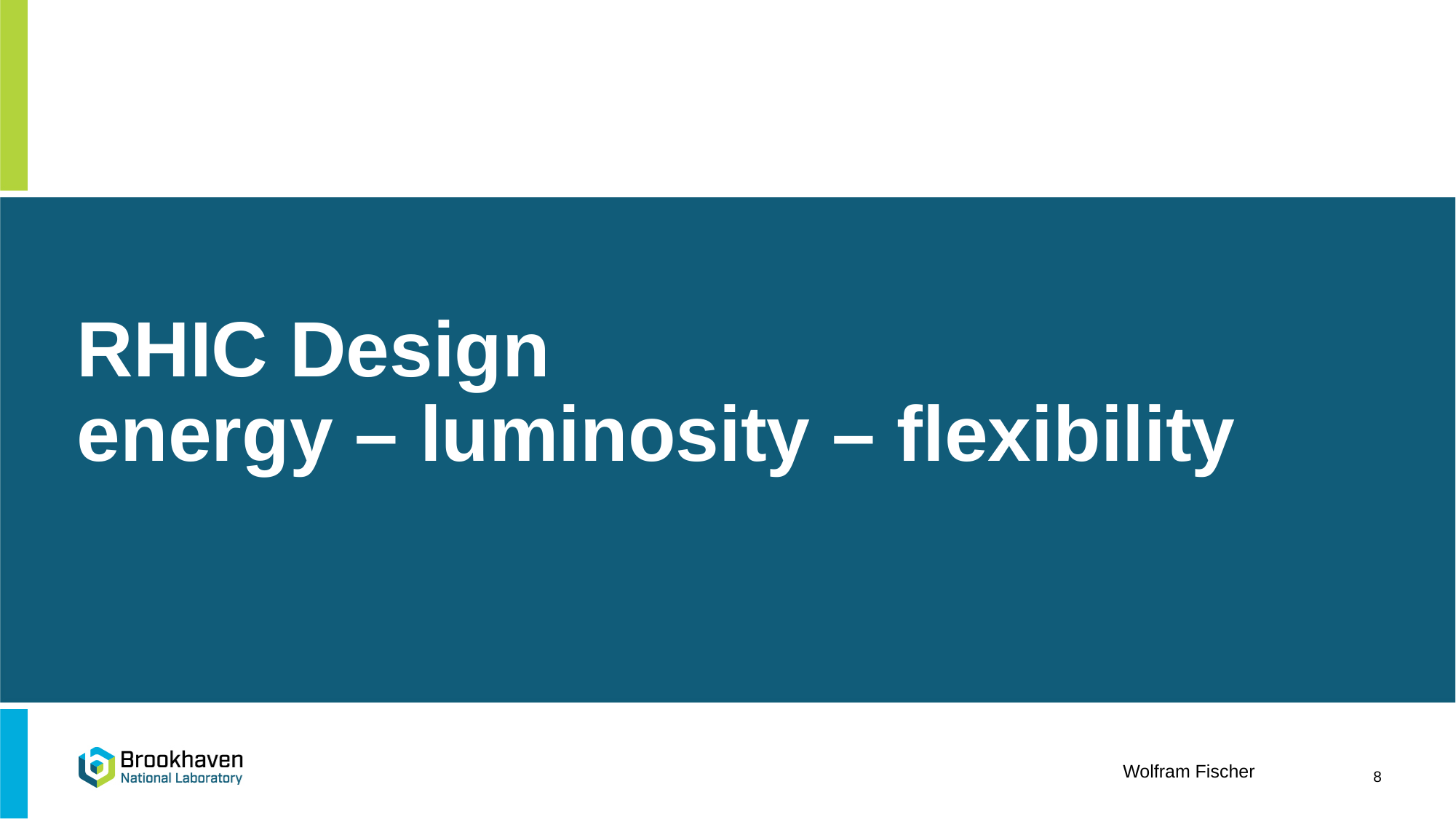

# RHIC Design energy – luminosity – flexibility
8